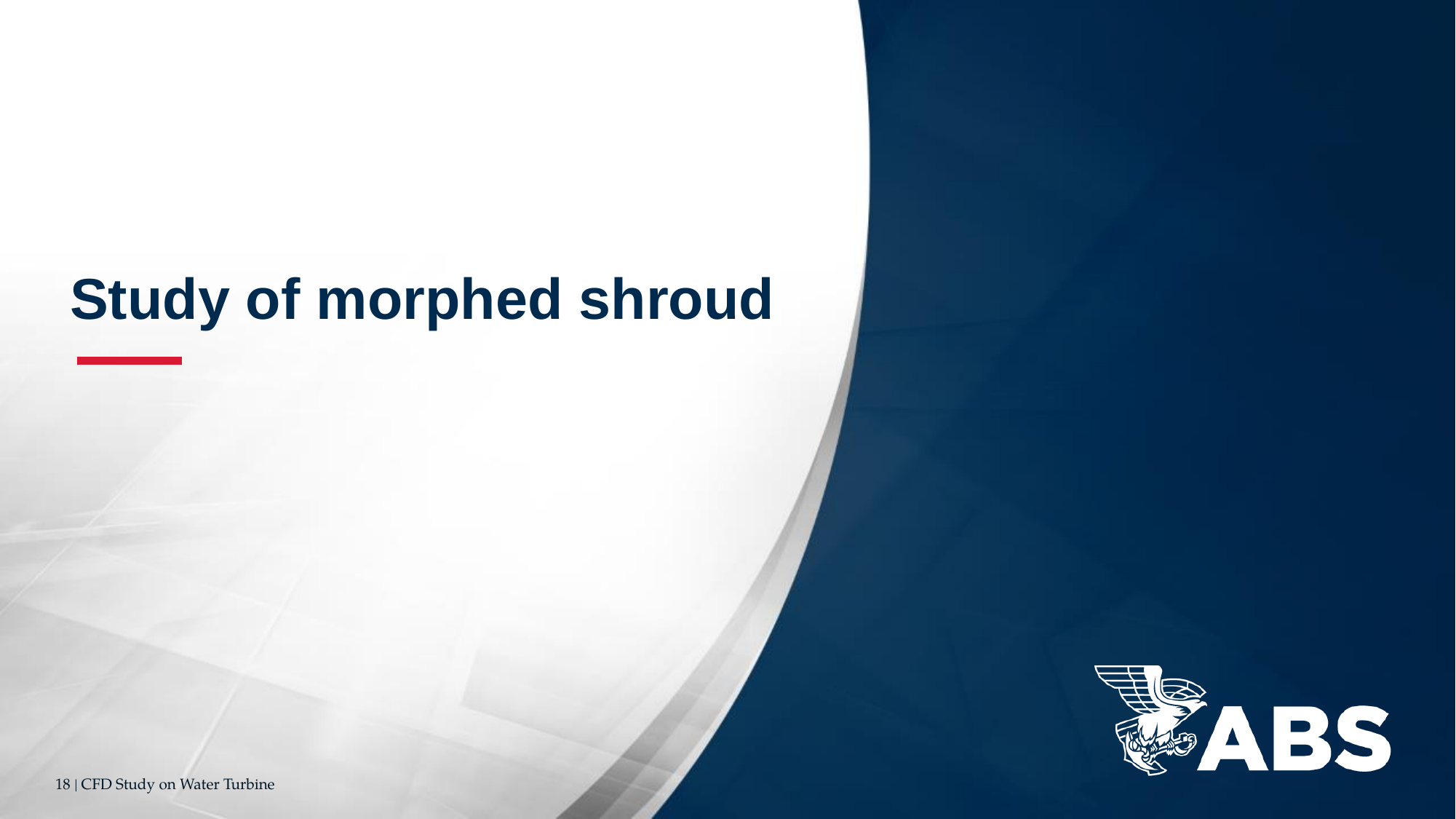

Study of morphed shroud
18 | CFD Study on Water Turbine